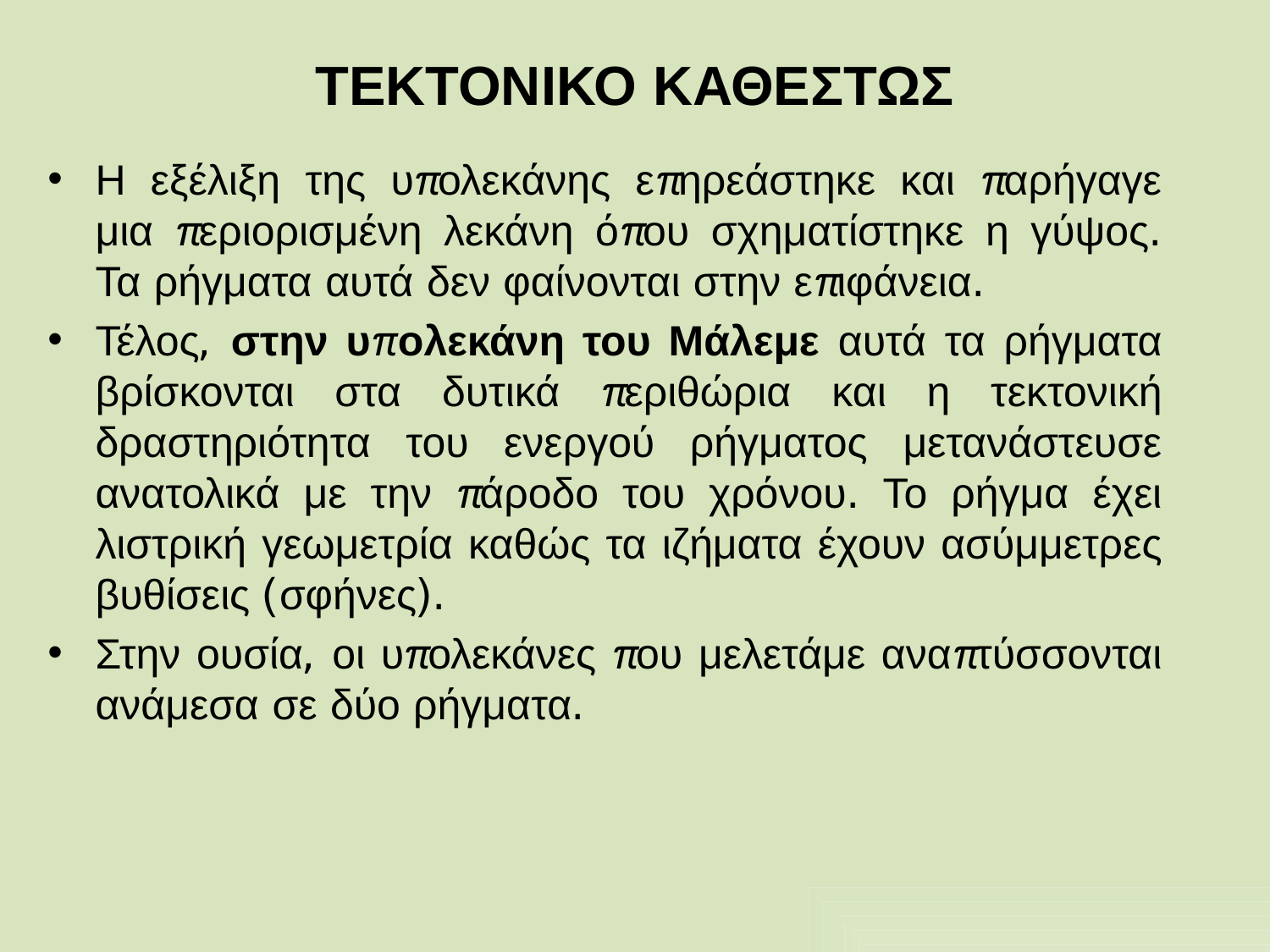

# ΤΕΚΤΟΝΙΚΟ ΚΑΘΕΣΤΩΣ
Η εξέλιξη της υπολεκάνης επηρεάστηκε και παρήγαγε μια περιορισμένη λεκάνη όπου σχηματίστηκε η γύψος. Τα ρήγματα αυτά δεν φαίνονται στην επιφάνεια.
Τέλος, στην υπολεκάνη του Μάλεμε αυτά τα ρήγματα βρίσκονται στα δυτικά περιθώρια και η τεκτονική δραστηριότητα του ενεργού ρήγματος μετανάστευσε ανατολικά με την πάροδο του χρόνου. Το ρήγμα έχει λιστρική γεωμετρία καθώς τα ιζήματα έχουν ασύμμετρες βυθίσεις (σφήνες).
Στην ουσία, οι υπολεκάνες που μελετάμε αναπτύσσονται ανάμεσα σε δύο ρήγματα.